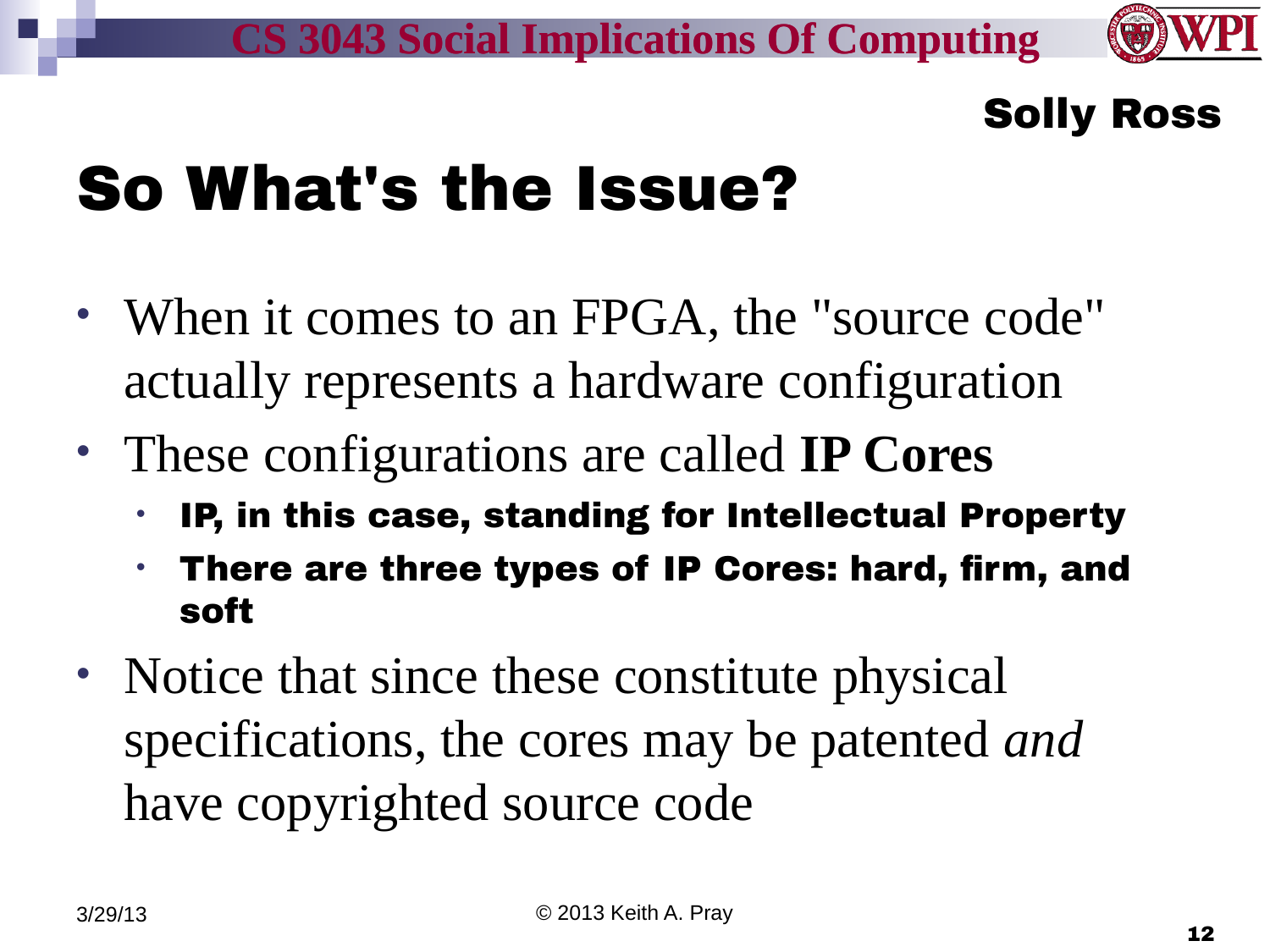

Solly Ross
# So What's the Issue?
When it comes to an FPGA, the "source code" actually represents a hardware configuration
These configurations are called IP Cores
IP, in this case, standing for Intellectual Property
There are three types of IP Cores: hard, firm, and soft
Notice that since these constitute physical specifications, the cores may be patented and have copyrighted source code
3/29/13
© 2013 Keith A. Pray

12